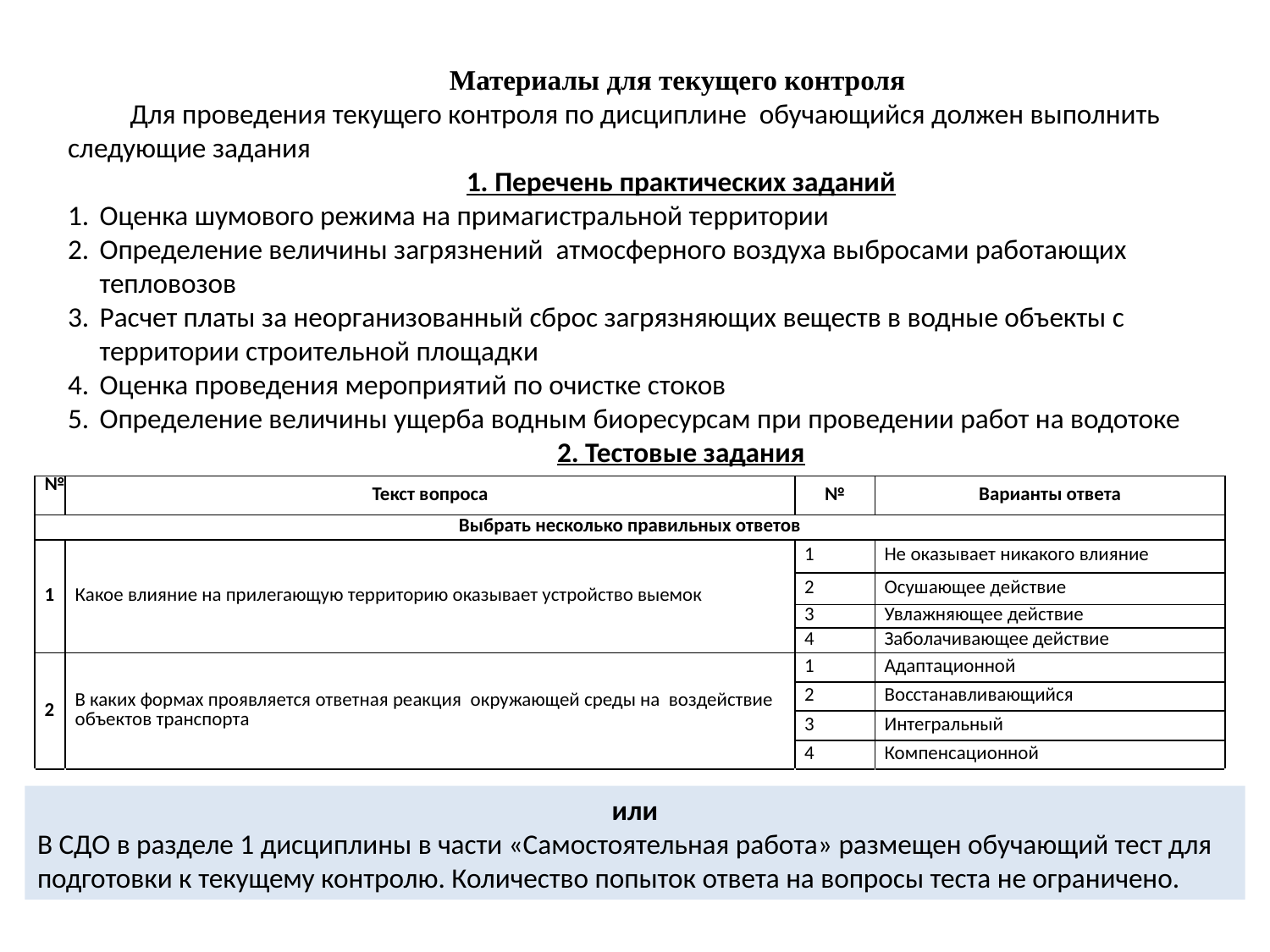

Материалы для текущего контроля
Для проведения текущего контроля по дисциплине  обучающийся должен выполнить следующие задания
1. Перечень практических заданий
Оценка шумового режима на примагистральной территории
Определение величины загрязнений  атмосферного воздуха выбросами работающих тепловозов
Расчет платы за неорганизованный сброс загрязняющих веществ в водные объекты с территории строительной площадки
Оценка проведения мероприятий по очистке стоков
Определение величины ущерба водным биоресурсам при проведении работ на водотоке
2. Тестовые задания

| № | Текст вопроса | № | Варианты ответа |
| --- | --- | --- | --- |
| Выбрать несколько правильных ответов |  |  |  |
| 1 | Какое влияние на прилегающую территорию оказывает устройство выемок | 1 | Не оказывает никакого влияние |
|  |  | 2 | Осушающее действие |
|  |  | 3 | Увлажняющее действие |
|  |  | 4 | Заболачивающее действие |
| 2 | В каких формах проявляется ответная реакция окружающей среды на воздействие объектов транспорта | 1 | Адаптационной |
|  |  | 2 | Восстанавливающийся |
|  |  | 3 | Интегральный |
|  |  | 4 | Компенсационной |
|  | ….. |  |  |
или
В СДО в разделе 1 дисциплины в части «Самостоятельная работа» размещен обучающий тест для подготовки к текущему контролю. Количество попыток ответа на вопросы теста не ограничено.